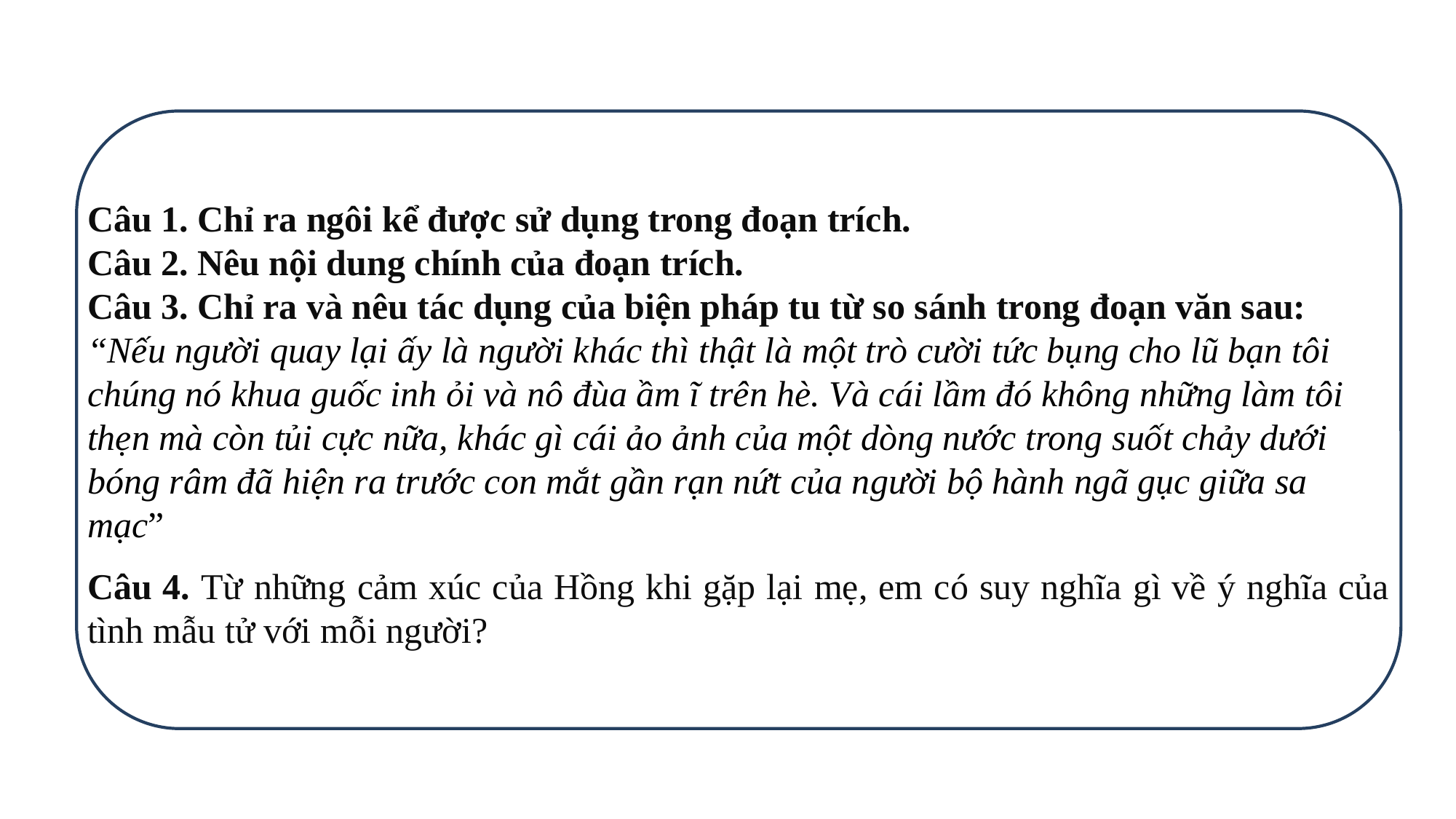

Câu 1. Chỉ ra ngôi kể được sử dụng trong đoạn trích.
Câu 2. Nêu nội dung chính của đoạn trích.
Câu 3. Chỉ ra và nêu tác dụng của biện pháp tu từ so sánh trong đoạn văn sau:
“Nếu người quay lại ấy là người khác thì thật là một trò cười tức bụng cho lũ bạn tôi chúng nó khua guốc inh ỏi và nô đùa ầm ĩ trên hè. Và cái lầm đó không những làm tôi thẹn mà còn tủi cực nữa, khác gì cái ảo ảnh của một dòng nước trong suốt chảy dưới bóng râm đã hiện ra trước con mắt gần rạn nứt của người bộ hành ngã gục giữa sa mạc”
Câu 4. Từ những cảm xúc của Hồng khi gặp lại mẹ, em có suy nghĩa gì về ý nghĩa của tình mẫu tử với mỗi người?